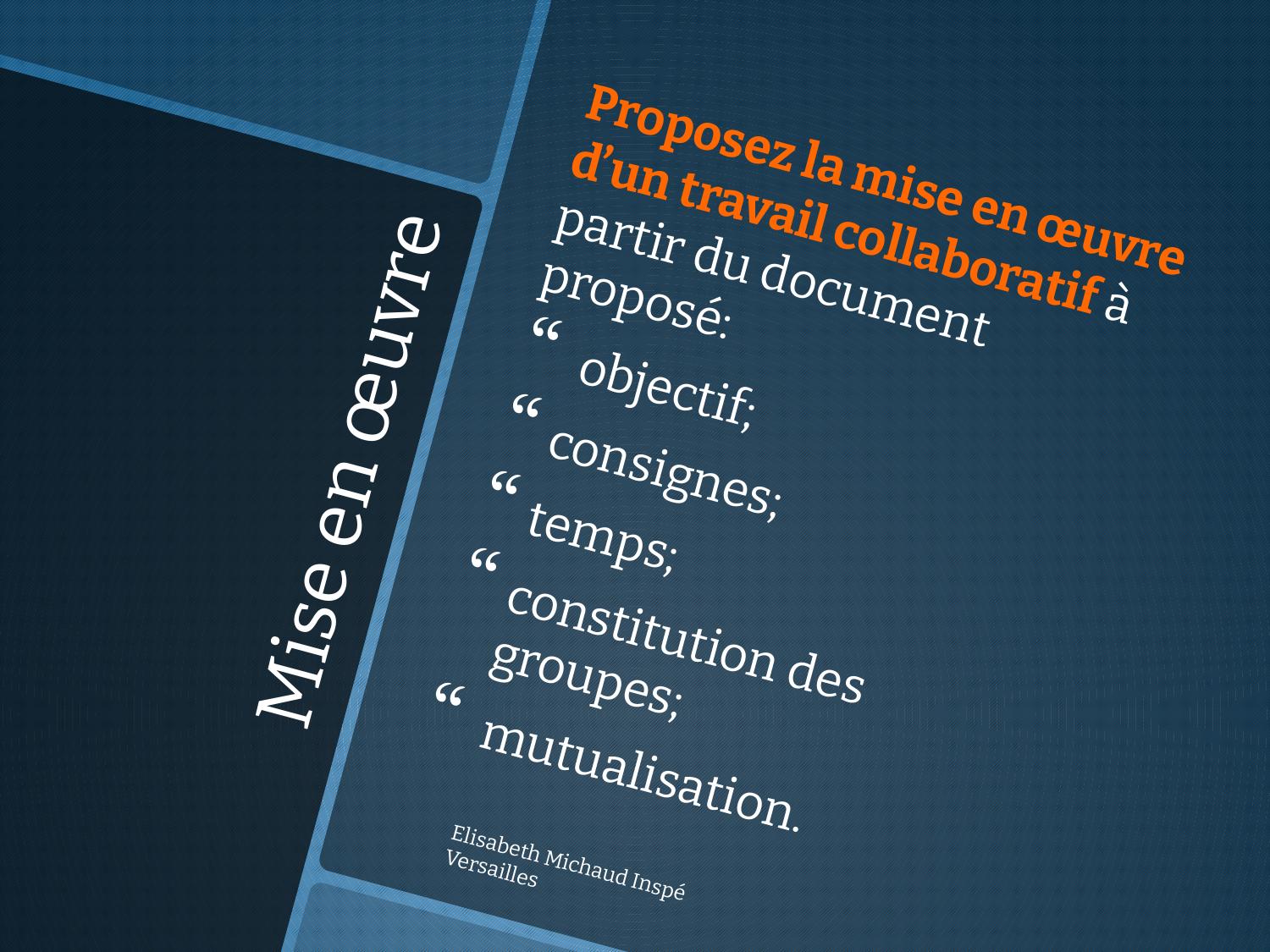

Proposez la mise en œuvre d’un travail collaboratif à partir du document proposé:
 objectif;
consignes;
temps;
constitution des groupes;
 mutualisation.
# Mise en œuvre
Elisabeth Michaud Inspé Versailles